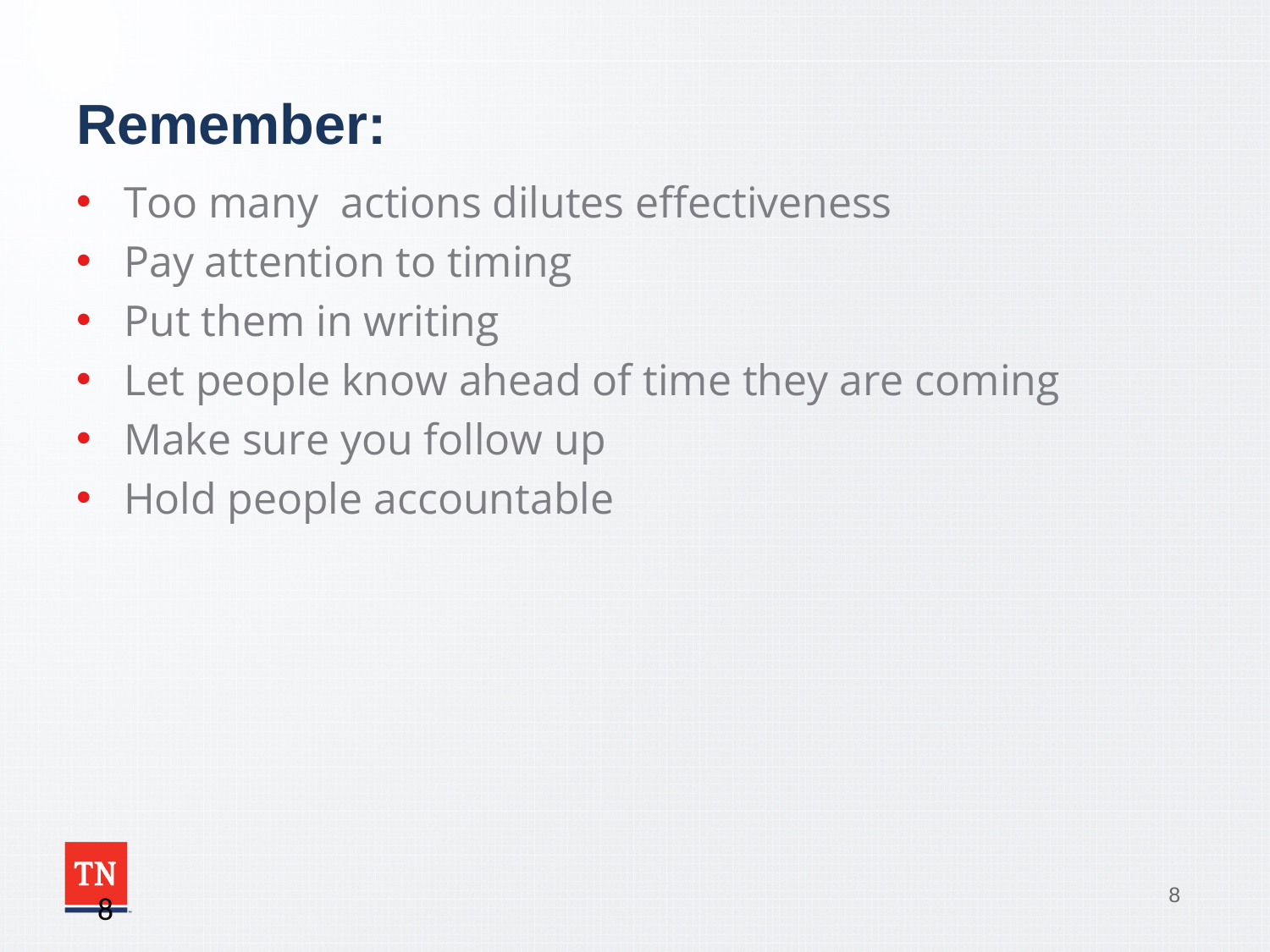

# Remember:
Too many  actions dilutes effectiveness
Pay attention to timing
Put them in writing
Let people know ahead of time they are coming
Make sure you follow up
Hold people accountable
8